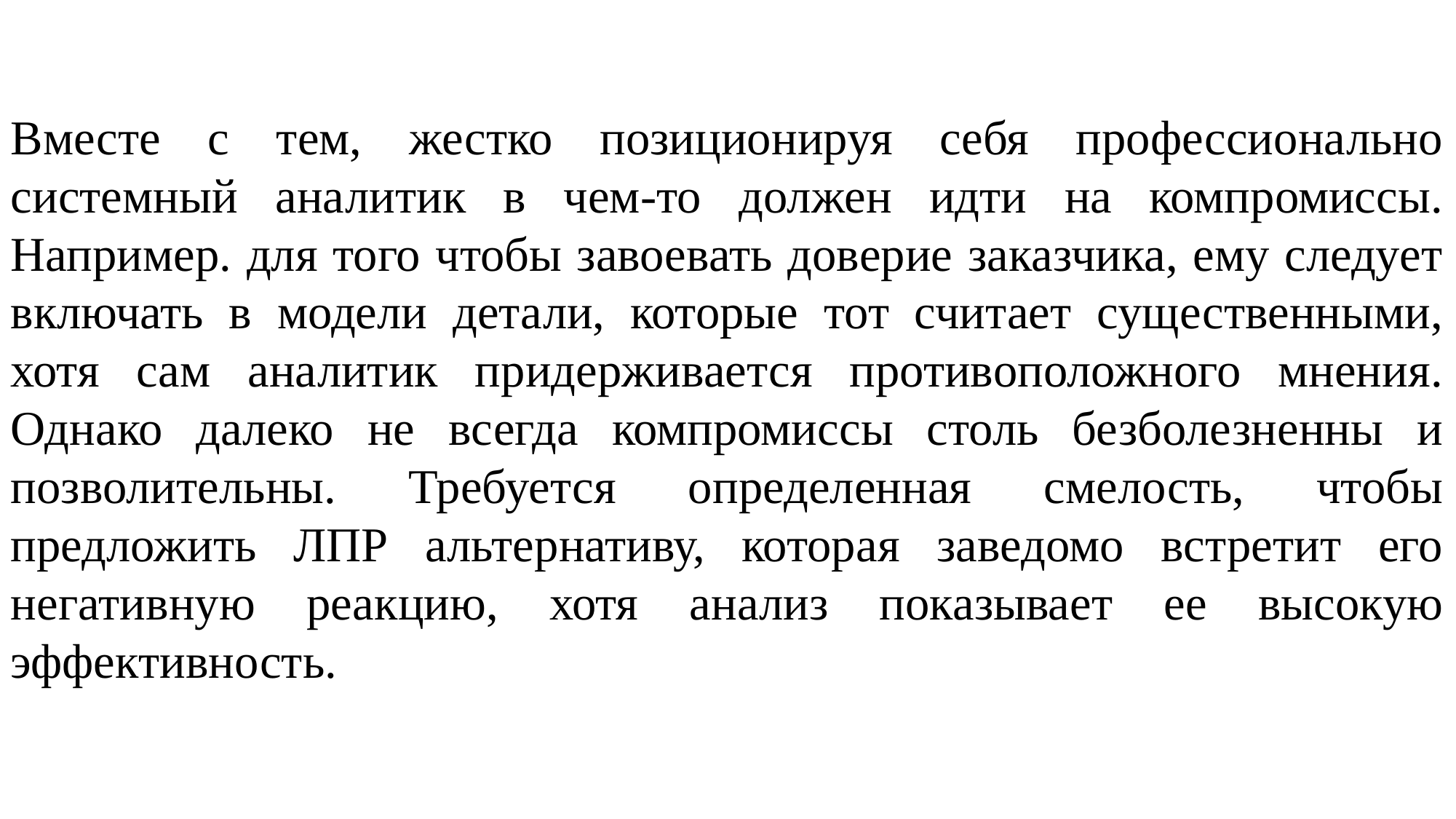

Вместе с тем, жестко позиционируя себя профессионально системный аналитик в чем-то должен идти на компромиссы. Например. для того чтобы завоевать доверие заказчика, ему следует включать в модели детали, которые тот считает существенными, хотя сам аналитик придерживается противоположного мнения. Однако далеко не всегда компромиссы столь безболезненны и позволительны. Требуется определенная смелость, чтобы предложить ЛПР альтернативу, которая заведомо встретит его негативную реакцию, хотя анализ показывает ее высокую эффективность.